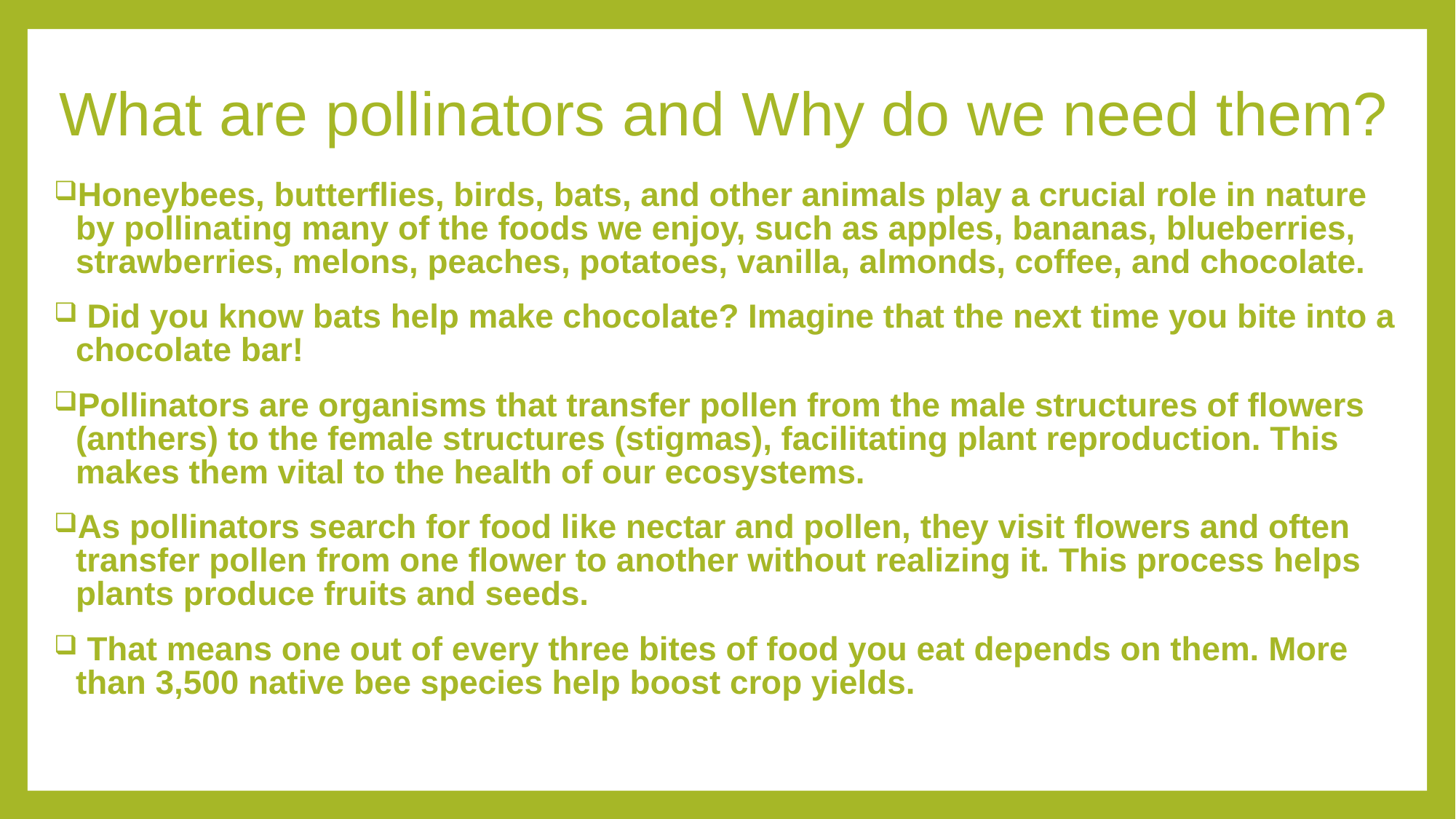

# What are pollinators and Why do we need them?
Honeybees, butterflies, birds, bats, and other animals play a crucial role in nature by pollinating many of the foods we enjoy, such as apples, bananas, blueberries, strawberries, melons, peaches, potatoes, vanilla, almonds, coffee, and chocolate.
 Did you know bats help make chocolate? Imagine that the next time you bite into a chocolate bar!
Pollinators are organisms that transfer pollen from the male structures of flowers (anthers) to the female structures (stigmas), facilitating plant reproduction. This makes them vital to the health of our ecosystems.
As pollinators search for food like nectar and pollen, they visit flowers and often transfer pollen from one flower to another without realizing it. This process helps plants produce fruits and seeds.
 That means one out of every three bites of food you eat depends on them. More than 3,500 native bee species help boost crop yields.